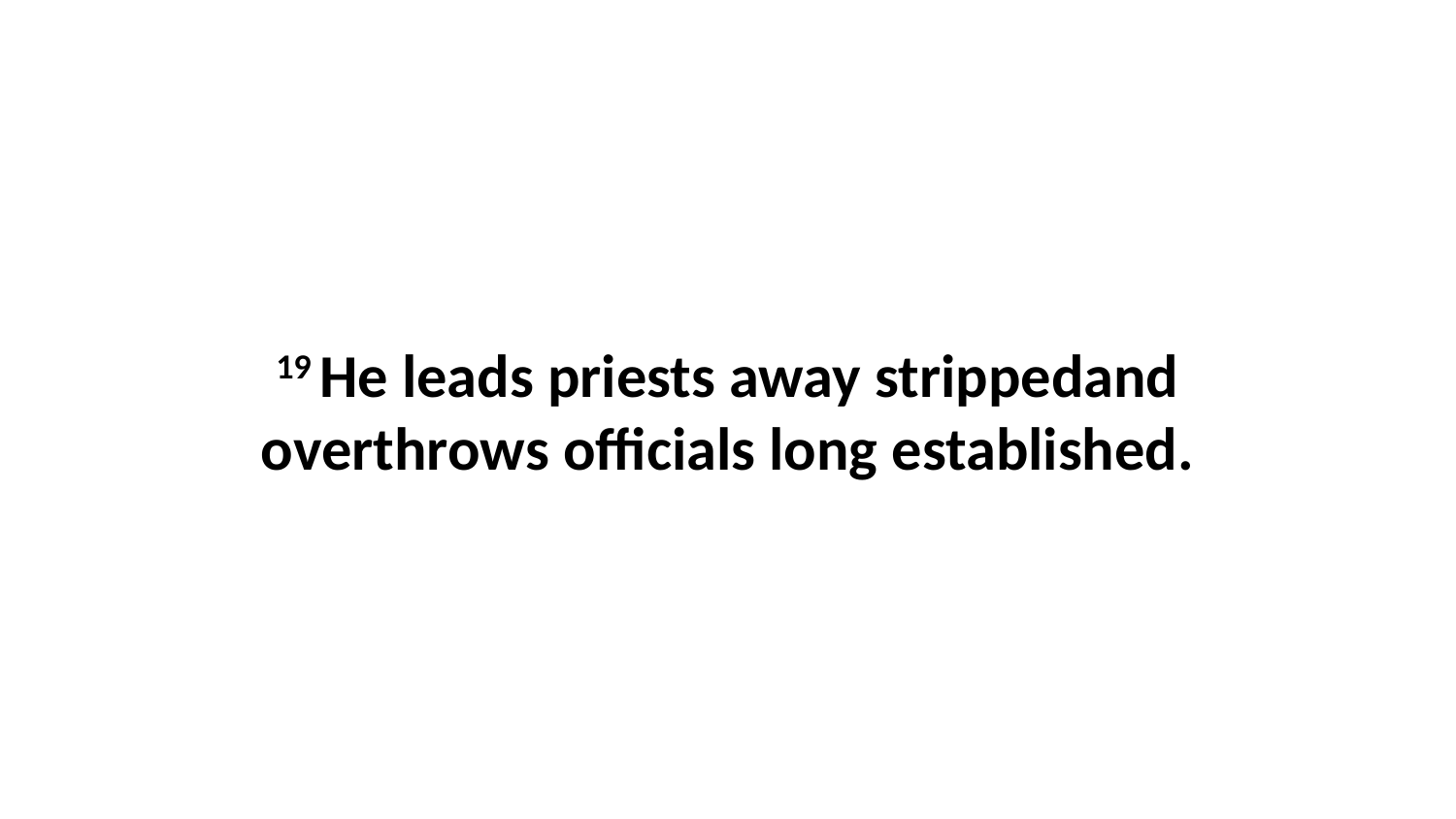

19 He leads priests away strippedand overthrows officials long established.